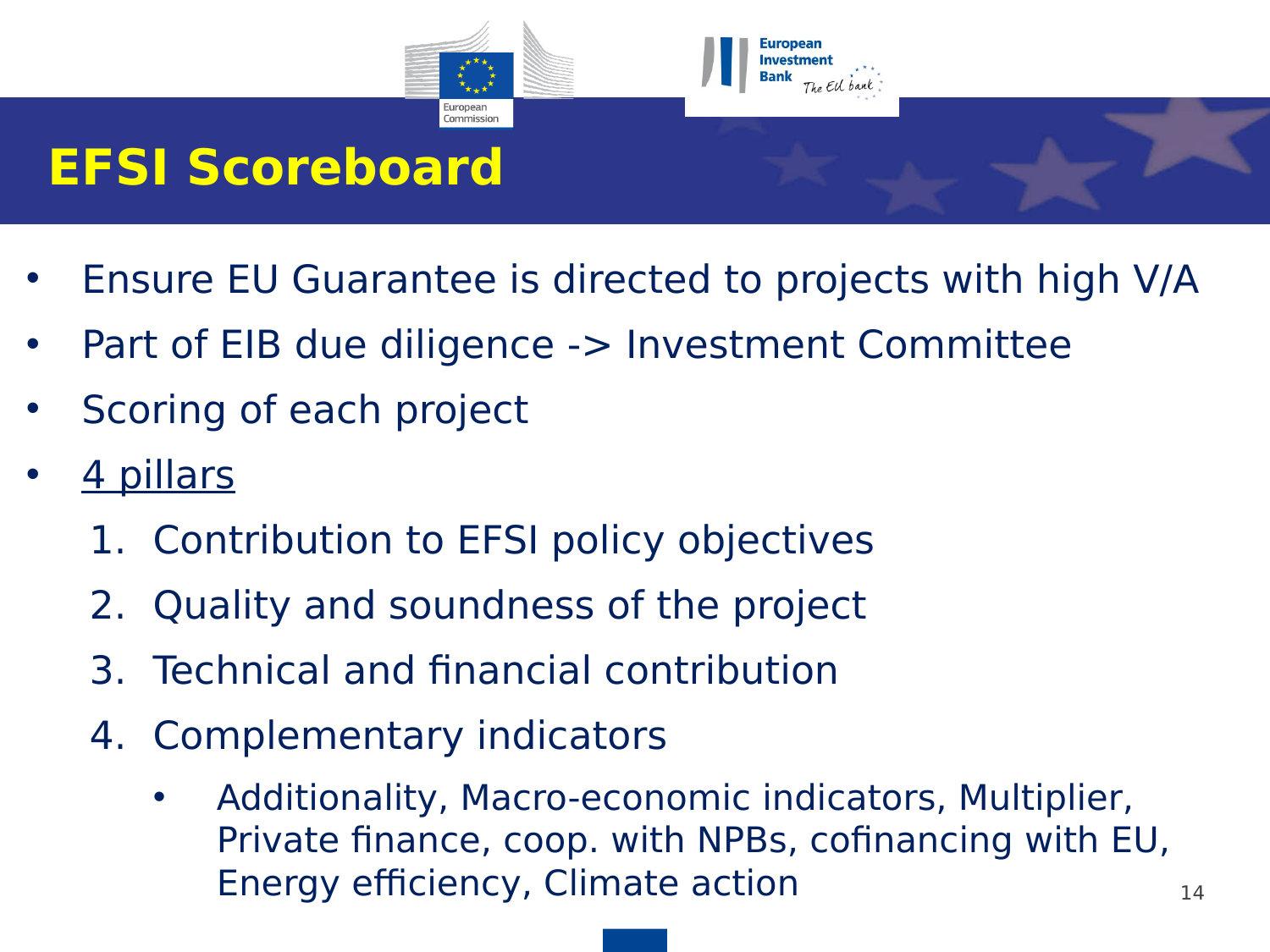

EFSI Scoreboard
Ensure EU Guarantee is directed to projects with high V/A
Part of EIB due diligence -> Investment Committee
Scoring of each project
4 pillars
Contribution to EFSI policy objectives
Quality and soundness of the project
Technical and financial contribution
Complementary indicators
Additionality, Macro-economic indicators, Multiplier, Private finance, coop. with NPBs, cofinancing with EU, Energy efficiency, Climate action